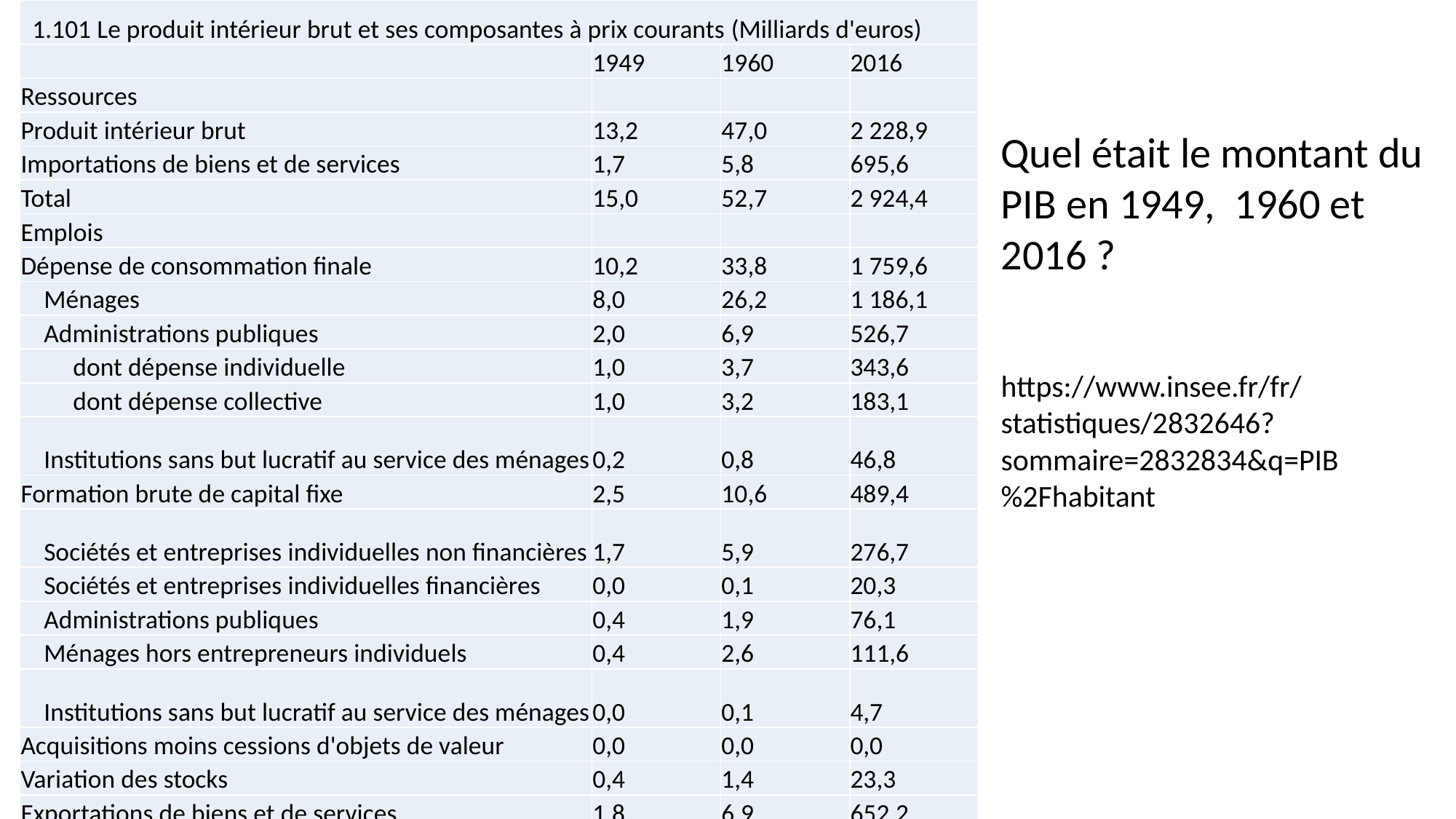

| 1.101 Le produit intérieur brut et ses composantes à prix courants (Milliards d'euros) |  |  |  |
| --- | --- | --- | --- |
|  | 1949 | 1960 | 2016 |
| Ressources |  |  |  |
| Produit intérieur brut | 13,2 | 47,0 | 2 228,9 |
| Importations de biens et de services | 1,7 | 5,8 | 695,6 |
| Total | 15,0 | 52,7 | 2 924,4 |
| Emplois |  |  |  |
| Dépense de consommation finale | 10,2 | 33,8 | 1 759,6 |
| Ménages | 8,0 | 26,2 | 1 186,1 |
| Administrations publiques | 2,0 | 6,9 | 526,7 |
| dont dépense individuelle | 1,0 | 3,7 | 343,6 |
| dont dépense collective | 1,0 | 3,2 | 183,1 |
| Institutions sans but lucratif au service des ménages | 0,2 | 0,8 | 46,8 |
| Formation brute de capital fixe | 2,5 | 10,6 | 489,4 |
| Sociétés et entreprises individuelles non financières | 1,7 | 5,9 | 276,7 |
| Sociétés et entreprises individuelles financières | 0,0 | 0,1 | 20,3 |
| Administrations publiques | 0,4 | 1,9 | 76,1 |
| Ménages hors entrepreneurs individuels | 0,4 | 2,6 | 111,6 |
| Institutions sans but lucratif au service des ménages | 0,0 | 0,1 | 4,7 |
| Acquisitions moins cessions d'objets de valeur | 0,0 | 0,0 | 0,0 |
| Variation des stocks | 0,4 | 1,4 | 23,3 |
| Exportations de biens et de services | 1,8 | 6,9 | 652,2 |
| Source : Comptes nationaux - Base 2010, Insee |  |  |  |
Quel était le montant du PIB en 1949,  1960 et 2016 ?
https://www.insee.fr/fr/statistiques/2832646?sommaire=2832834&q=PIB%2Fhabitant